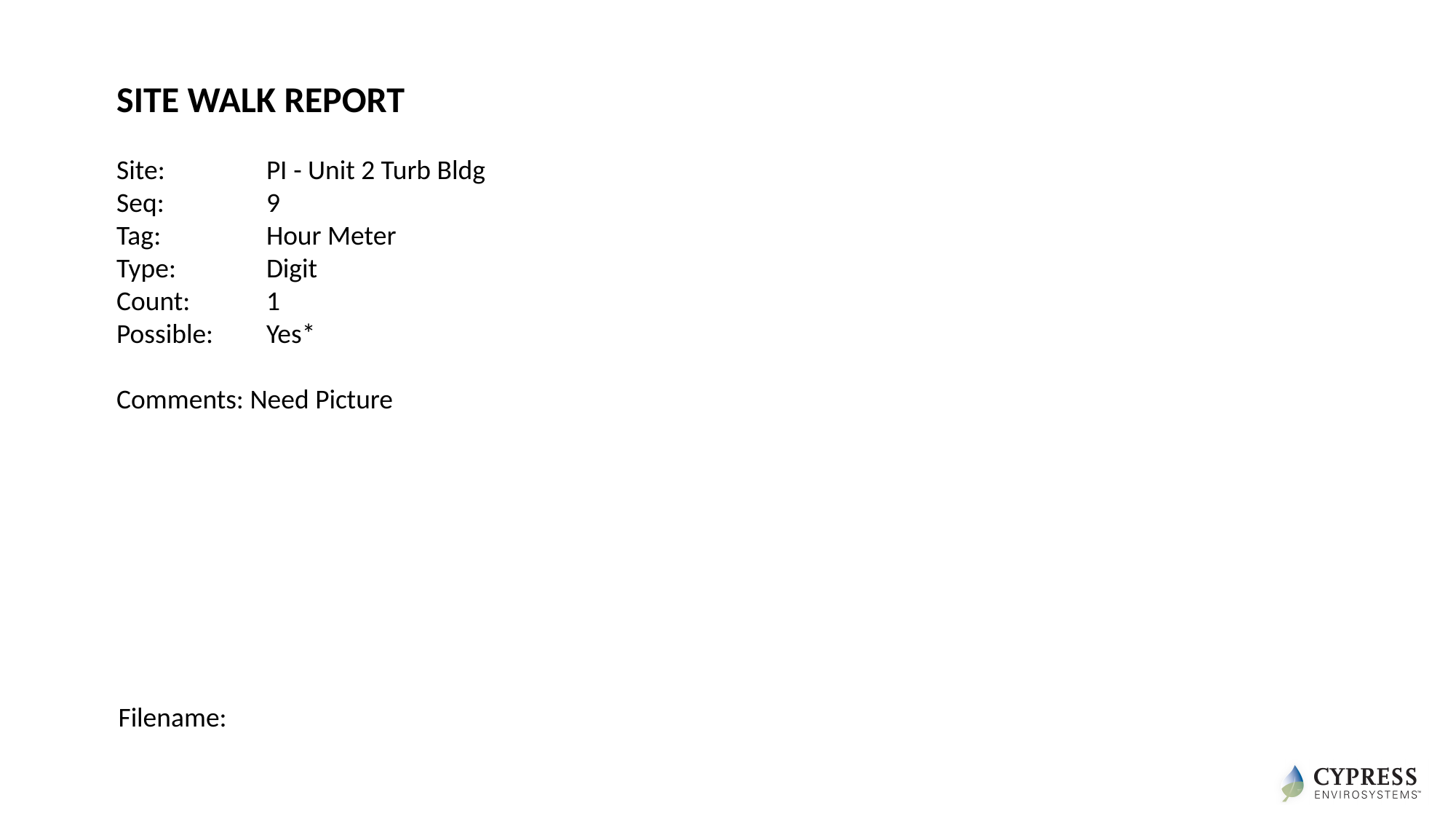

SITE WALK REPORT

Site: 	PI - Unit 2 Turb Bldg
Seq: 	9
Tag: 	Hour Meter
Type: 	Digit
Count:	1
Possible:	Yes*

Comments: Need Picture

Filename: